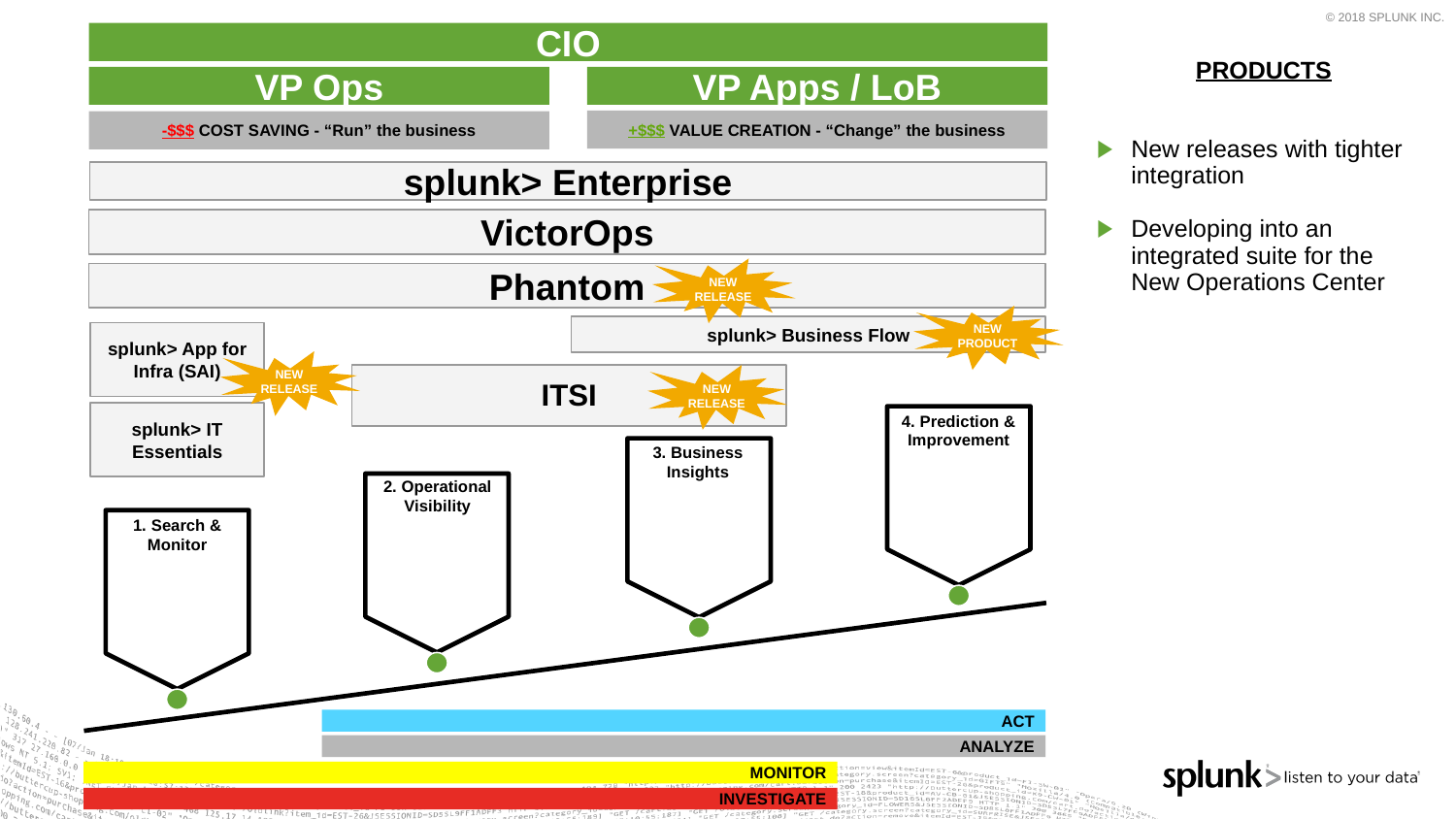

CIO
PRODUCTS
VP Ops
VP Apps / LoB

New releases with tighter integration

Developing into an integrated suite for the New Operations Center
+$$$ VALUE CREATION - “Change” the business
-$$$ COST SAVING - “Run” the business
splunk> Enterprise
VictorOps
NEW RELEASE
Phantom
NEW PRODUCT
splunk> Business Flow
splunk> App for Infra (SAI)
NEW RELEASE
ITSI
NEW RELEASE
4. Prediction & Improvement
splunk> IT Essentials

3. Business Insights

2. Operational Visibility

1. Search & Monitor

ACT
ANALYZE
MONITOR
INVESTIGATE